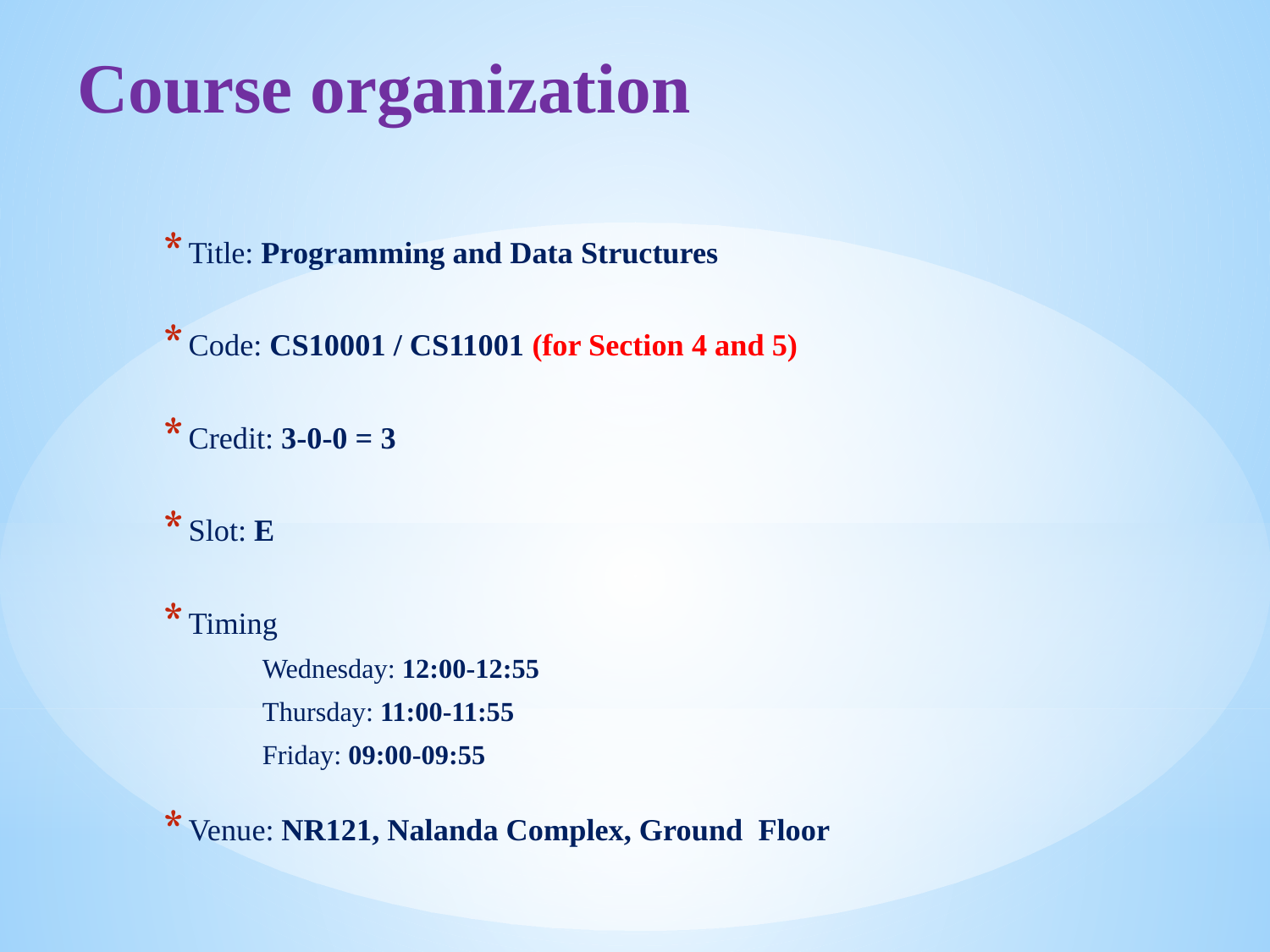

# Course organization
Title: Programming and Data Structures

Code: CS10001 / CS11001 (for Section 4 and 5)

Credit: 3-0-0 = 3

Slot: E

Timing
Wednesday: 12:00-12:55
Thursday: 11:00-11:55
Friday: 09:00-09:55

Venue: NR121, Nalanda Complex, Ground  Floor